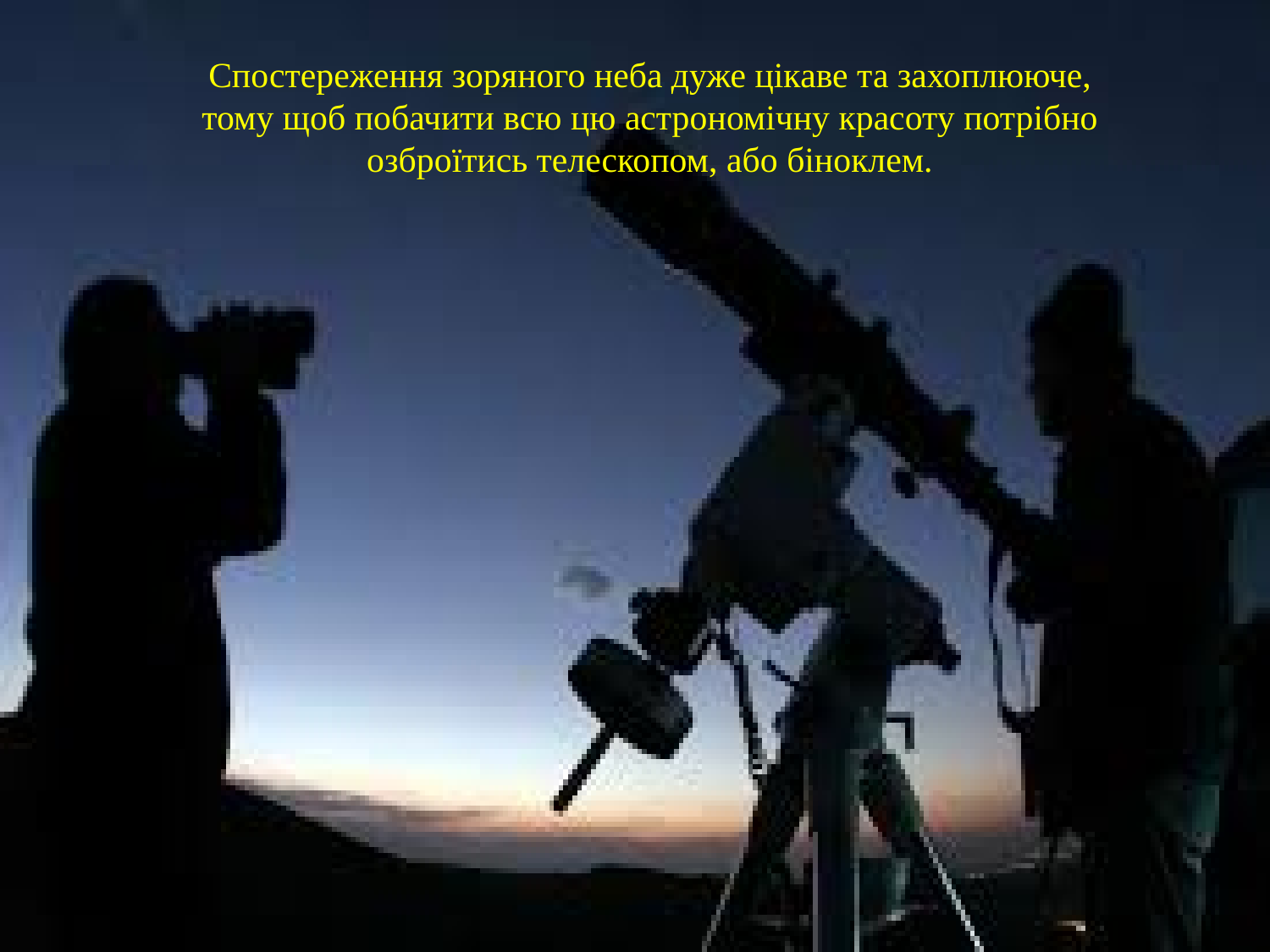

Спостереження зоряного неба дуже цікаве та захоплююче, тому щоб побачити всю цю астрономічну красоту потрібно озброїтись телескопом, або біноклем.